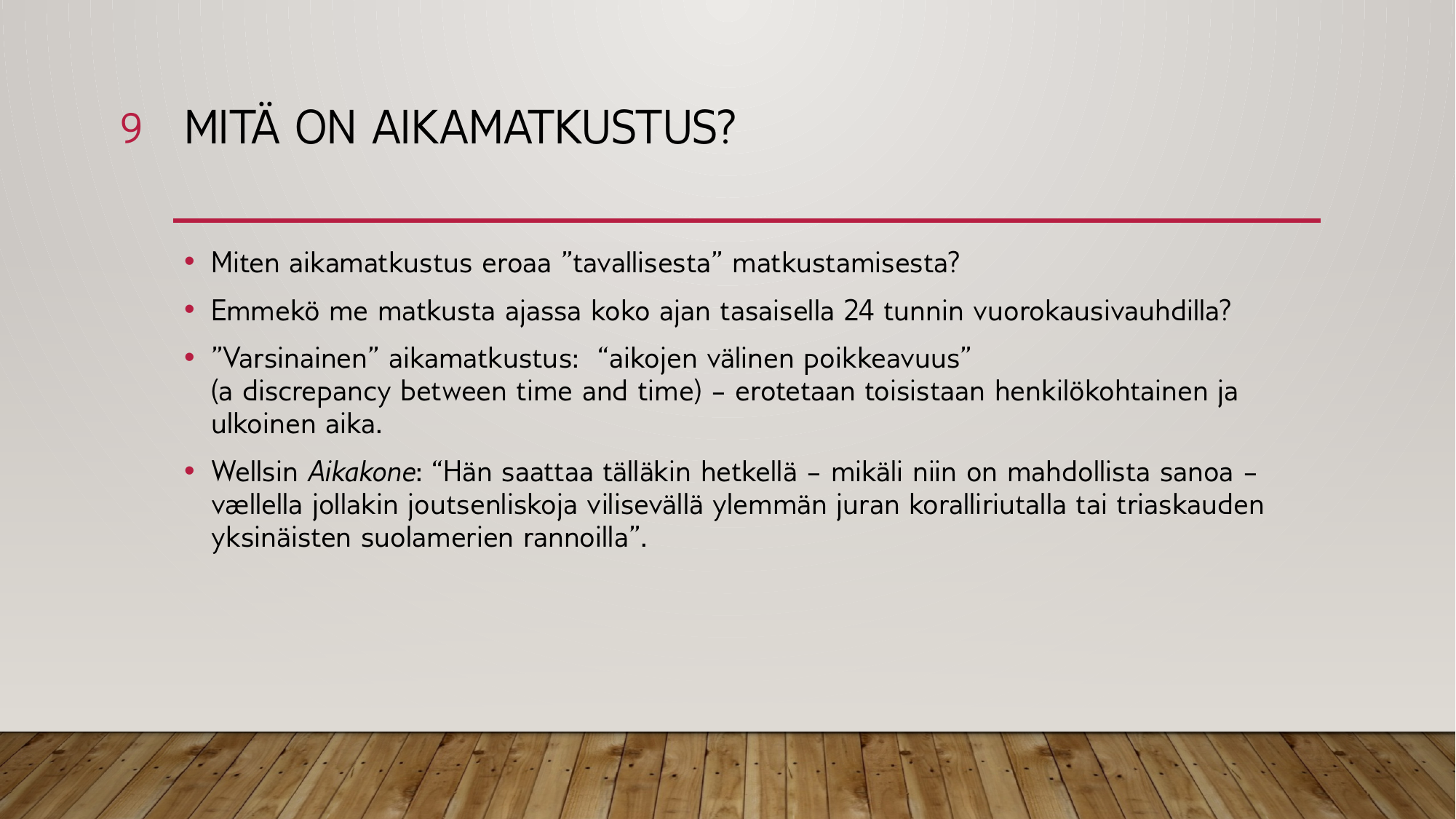

9
# Mitä on aikamatkustus?
Miten aikamatkustus eroaa ”tavallisesta” matkustamisesta?
Emmekö me matkusta ajassa koko ajan tasaisella 24 tunnin vuorokausivauhdilla?
”Varsinainen” aikamatkustus:  “aikojen välinen poikkeavuus”
(a discrepancy between time and time) – erotetaan toisistaan henkilökohtainen ja ulkoinen aika.
Wellsin Aikakone: “Hän saattaa tälläkin hetkellä – mikäli niin on mahdollista sanoa – vaellella jollakin joutsenliskoja vilisevällä ylemmän juran koralliriutalla tai triaskauden yksinäisten suolamerien rannoilla”.